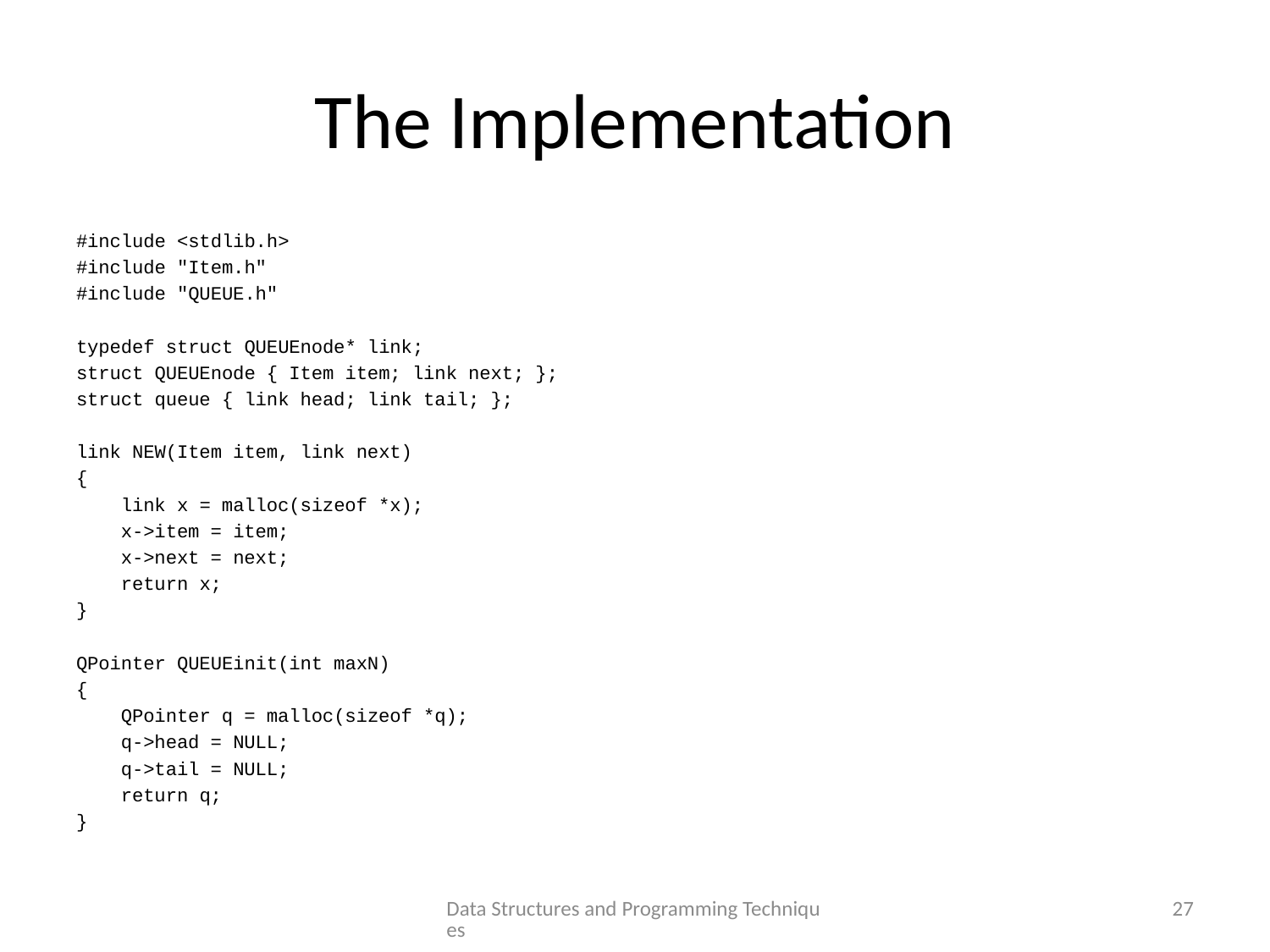

# The Implementation
#include <stdlib.h>
#include "Item.h"
#include "QUEUE.h"

typedef struct QUEUEnode* link;
struct QUEUEnode { Item item; link next; };
struct queue { link head; link tail; };

link NEW(Item item, link next)
{
    link x = malloc(sizeof *x);
    x->item = item;
    x->next = next;
    return x;
}

QPointer QUEUEinit(int maxN)
{
    QPointer q = malloc(sizeof *q);
    q->head = NULL;
    q->tail = NULL;
    return q;
}

Data Structures and Programming Techniques
27